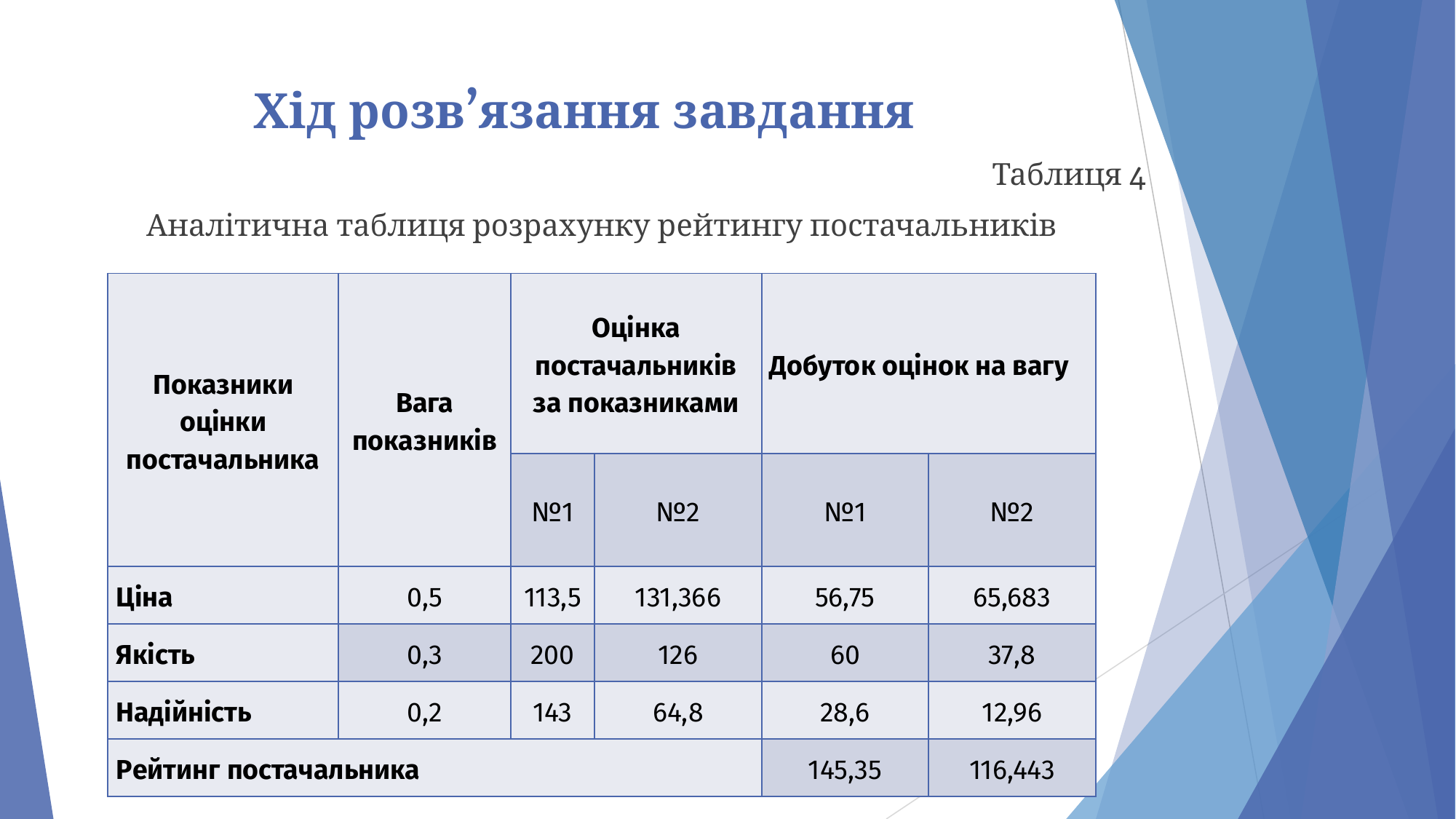

# Хід розв’язання завдання
Таблиця 4
Аналітична таблиця розрахунку рейтингу постачальників

| Показники оцінки постачальника | Вага показників | Оцінка постачальників за показниками |  | Добуток оцінок на вагу |  |
| --- | --- | --- | --- | --- | --- |
|  |  | №1 | №2 | №1 | №2 |
| Ціна | 0,5 | 113,5 | 131,366 | 56,75 | 65,683 |
| Якість | 0,3 | 200 | 126 | 60 | 37,8 |
| Надійність | 0,2 | 143 | 64,8 | 28,6 | 12,96 |
| Рейтинг постачальника |  |  |  | 145,35 | 116,443 |